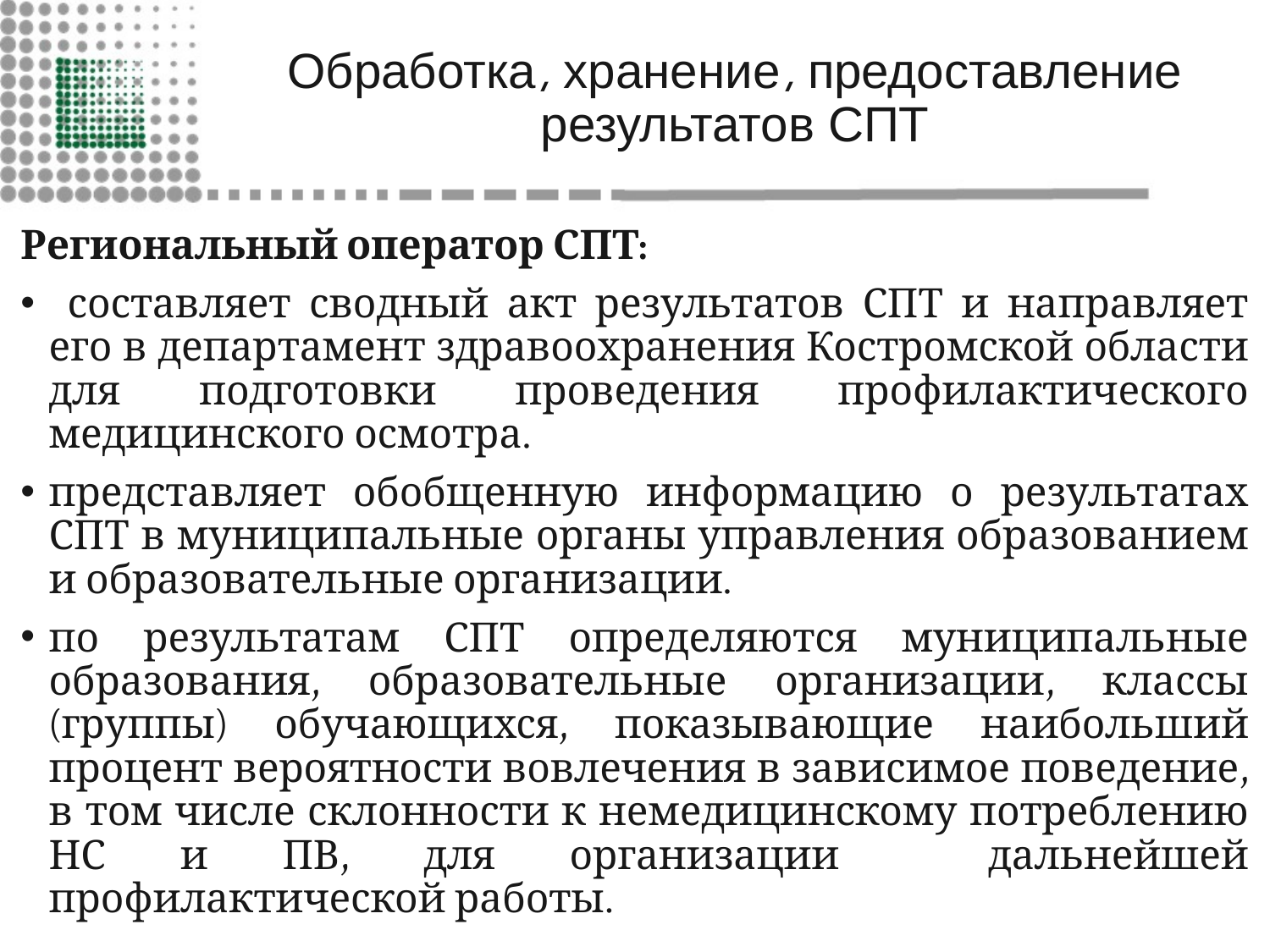

# Обработка, хранение, предоставление результатов СПТ
Региональный оператор СПТ:
 составляет сводный акт результатов СПТ и направляет его в департамент здравоохранения Костромской области для подготовки проведения профилактического медицинского осмотра.
представляет обобщенную информацию о результатах СПТ в муниципальные органы управления образованием и образовательные организации.
по результатам СПТ определяются муниципальные образования, образовательные организации, классы (группы) обучающихся, показывающие наибольший процент вероятности вовлечения в зависимое поведение, в том числе склонности к немедицинскому потреблению НС и ПВ, для организации  дальнейшей профилактической работы.